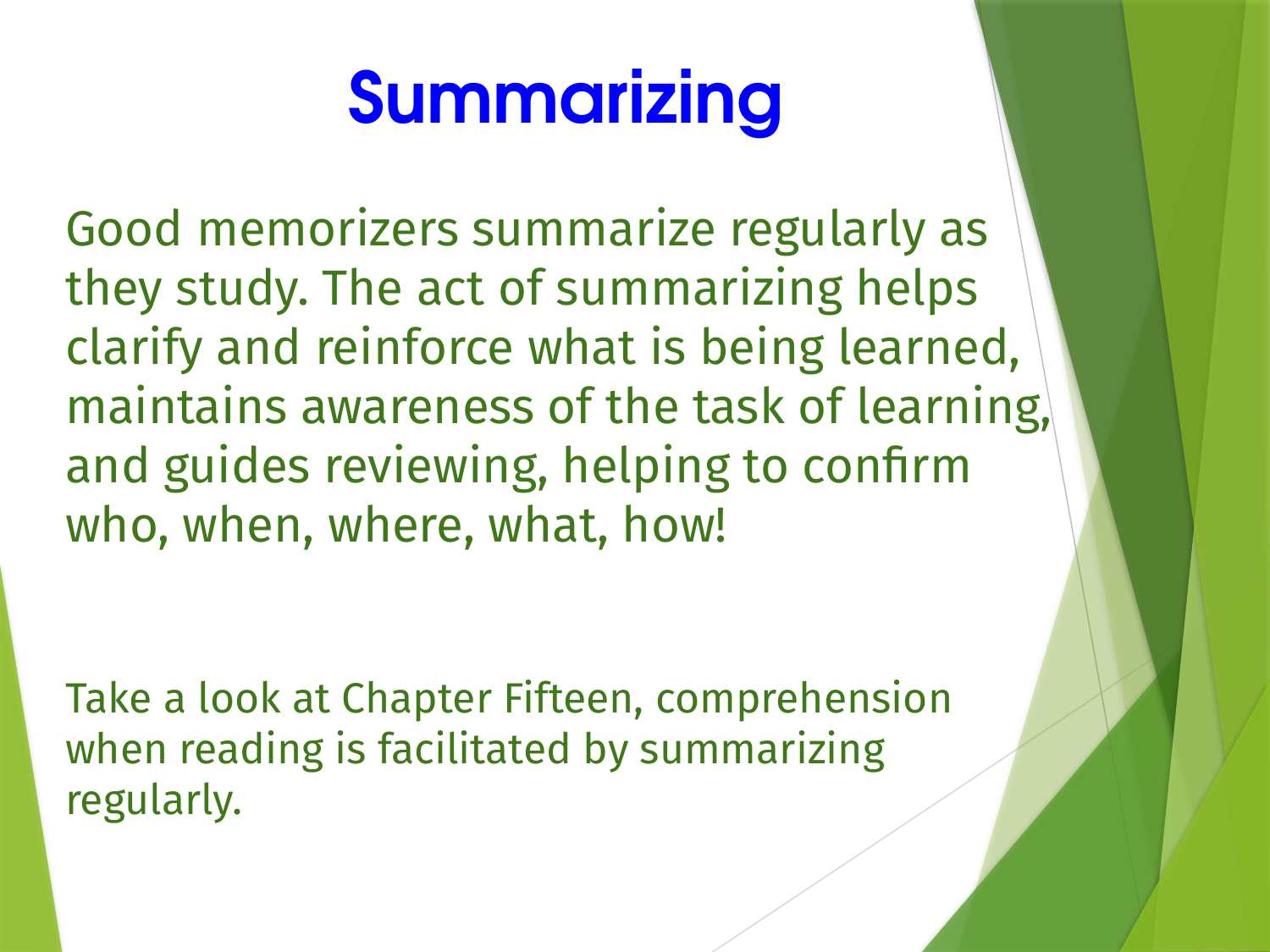

Summarizing

Good memorizers summarize regularly as they study. The act of summarizing helps clarify and reinforce what is being learned, maintains awareness of the task of learning, and guides reviewing, helping to confirm who, when, where, what, how!

Take a look at Chapter Fifteen, comprehension when reading is facilitated by summarizing regularly.